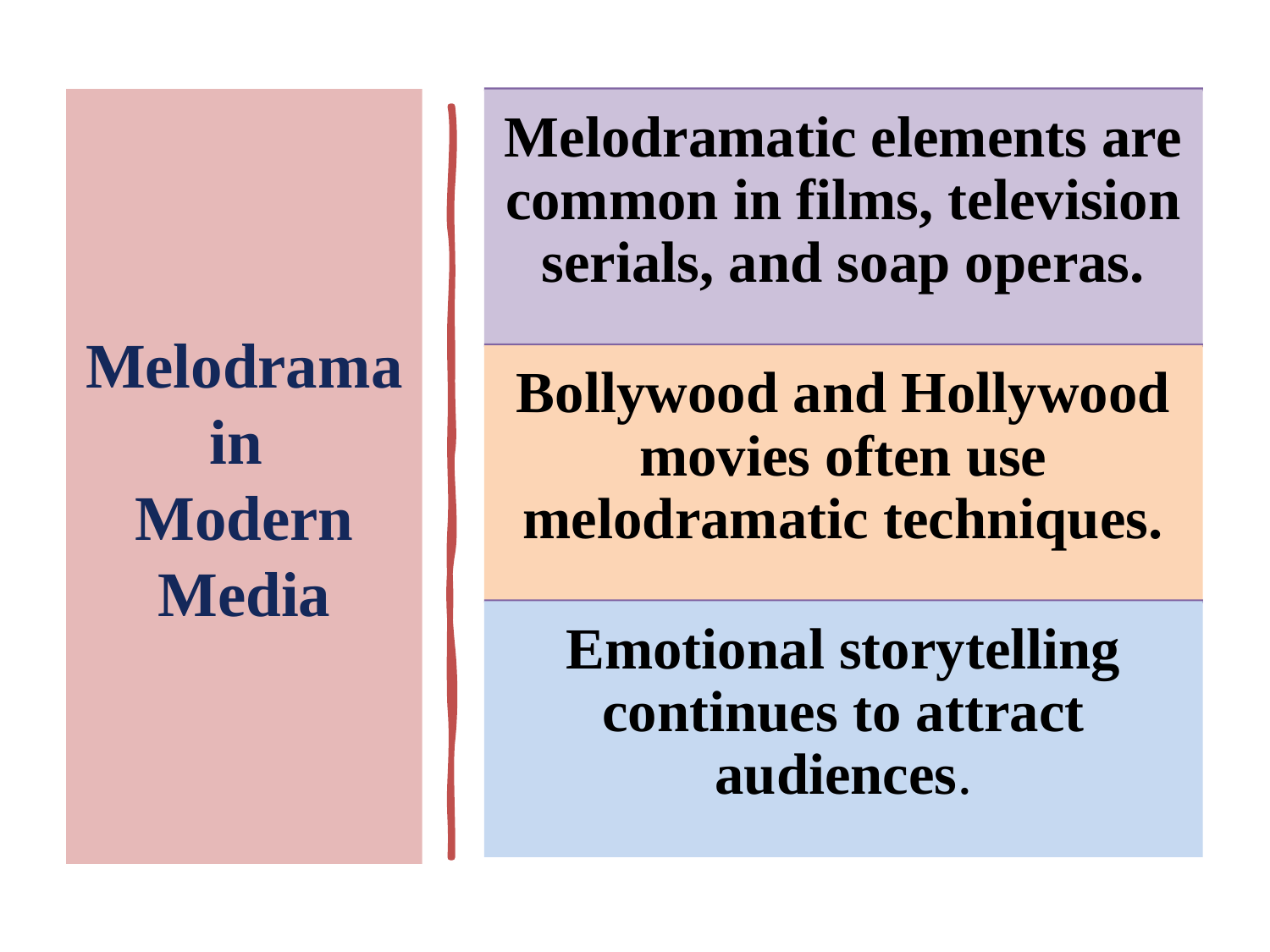

Melodramatic elements are common in films, television serials, and soap operas.
Bollywood and Hollywood movies often use melodramatic techniques.
Emotional storytelling continues to attract audiences.
# Melodrama in Modern Media